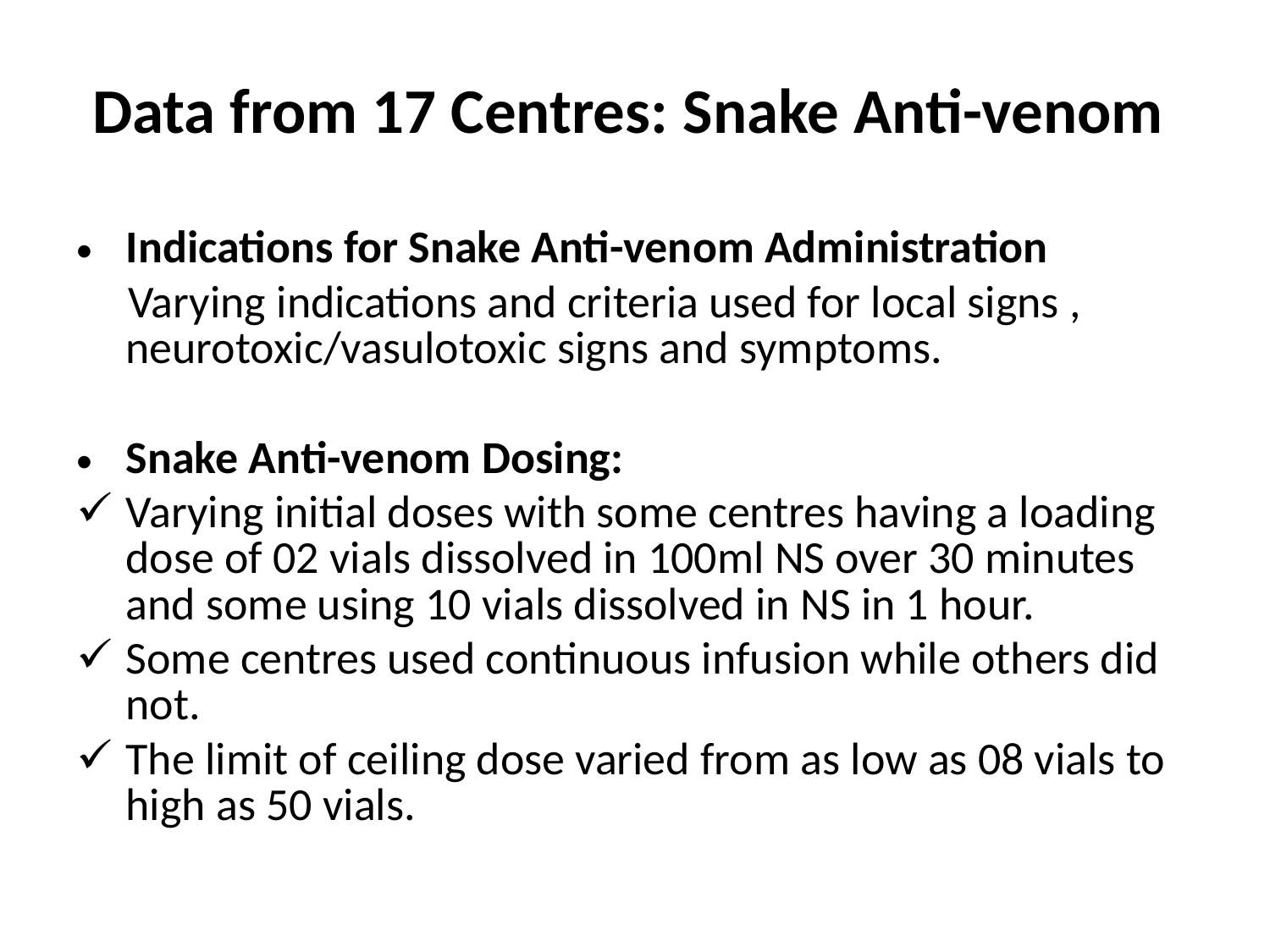

# Data from 17 Centres: Snake Anti-venom
Indications for Snake Anti-venom Administration
     Varying indications and criteria used for local signs , neurotoxic/vasulotoxic signs and symptoms.

Snake Anti-venom Dosing:
Varying initial doses with some centres having a loading dose of 02 vials dissolved in 100ml NS over 30 minutes and some using 10 vials dissolved in NS in 1 hour.
Some centres used continuous infusion while others did not.
The limit of ceiling dose varied from as low as 08 vials to high as 50 vials.